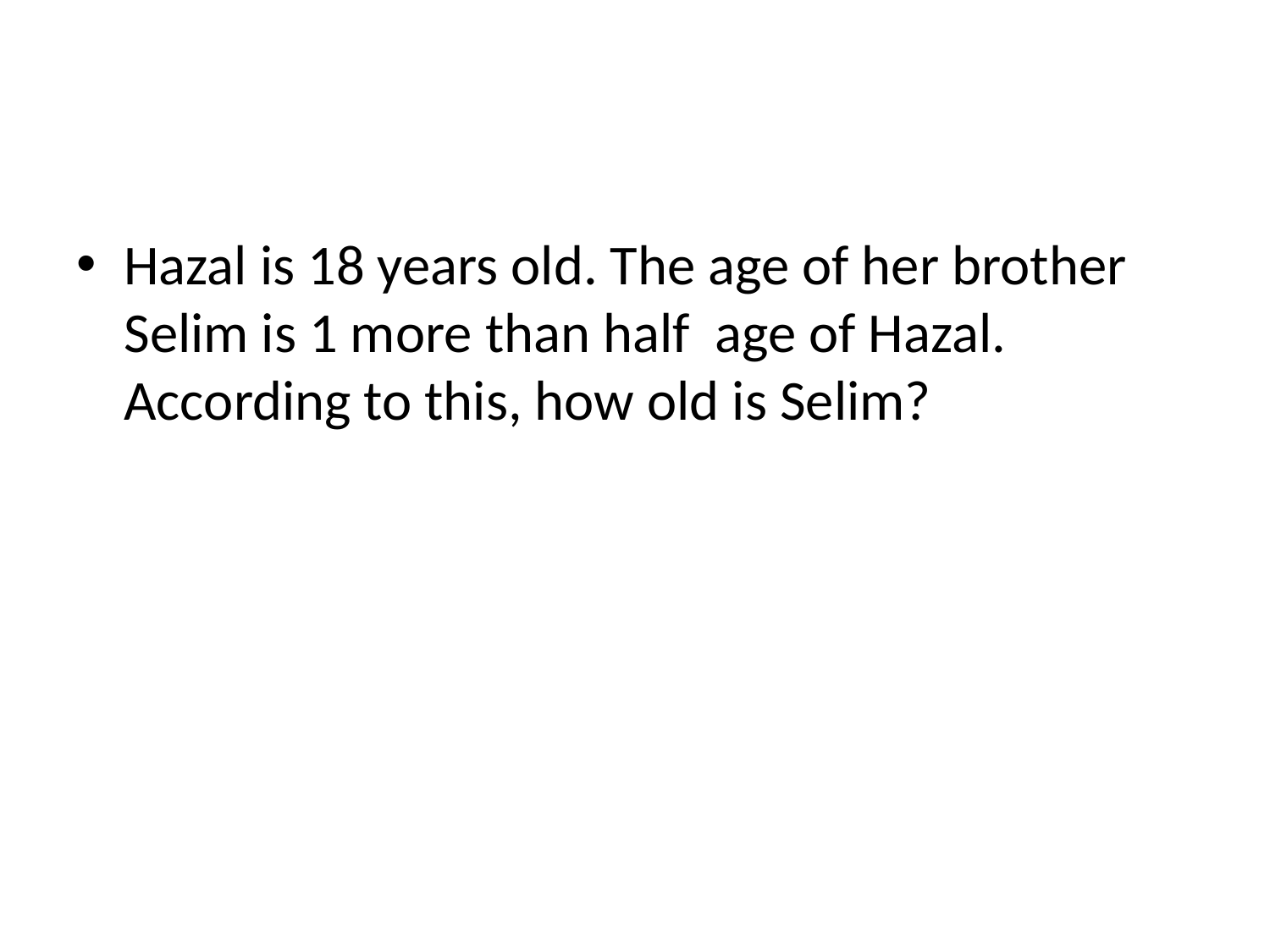

#
Hazal is 18 years old. The age of her brother Selim is 1 more than half  age of Hazal. According to this, how old is Selim?